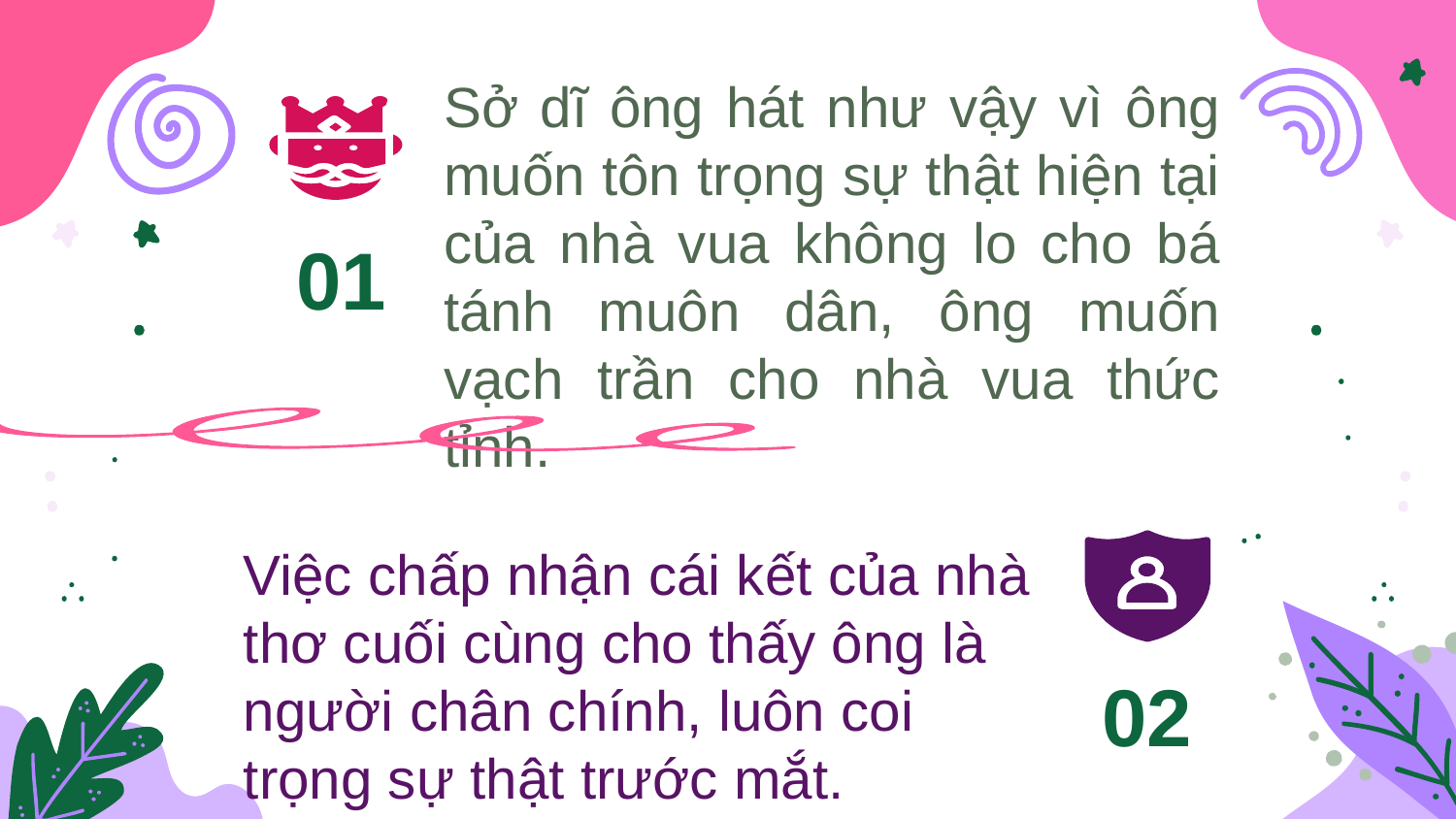

Sở dĩ ông hát như vậy vì ông muốn tôn trọng sự thật hiện tại của nhà vua không lo cho bá tánh muôn dân, ông muốn vạch trần cho nhà vua thức tỉnh.

01

Việc chấp nhận cái kết của nhà thơ cuối cùng cho thấy ông là người chân chính, luôn coi trọng sự thật trước mắt.
02